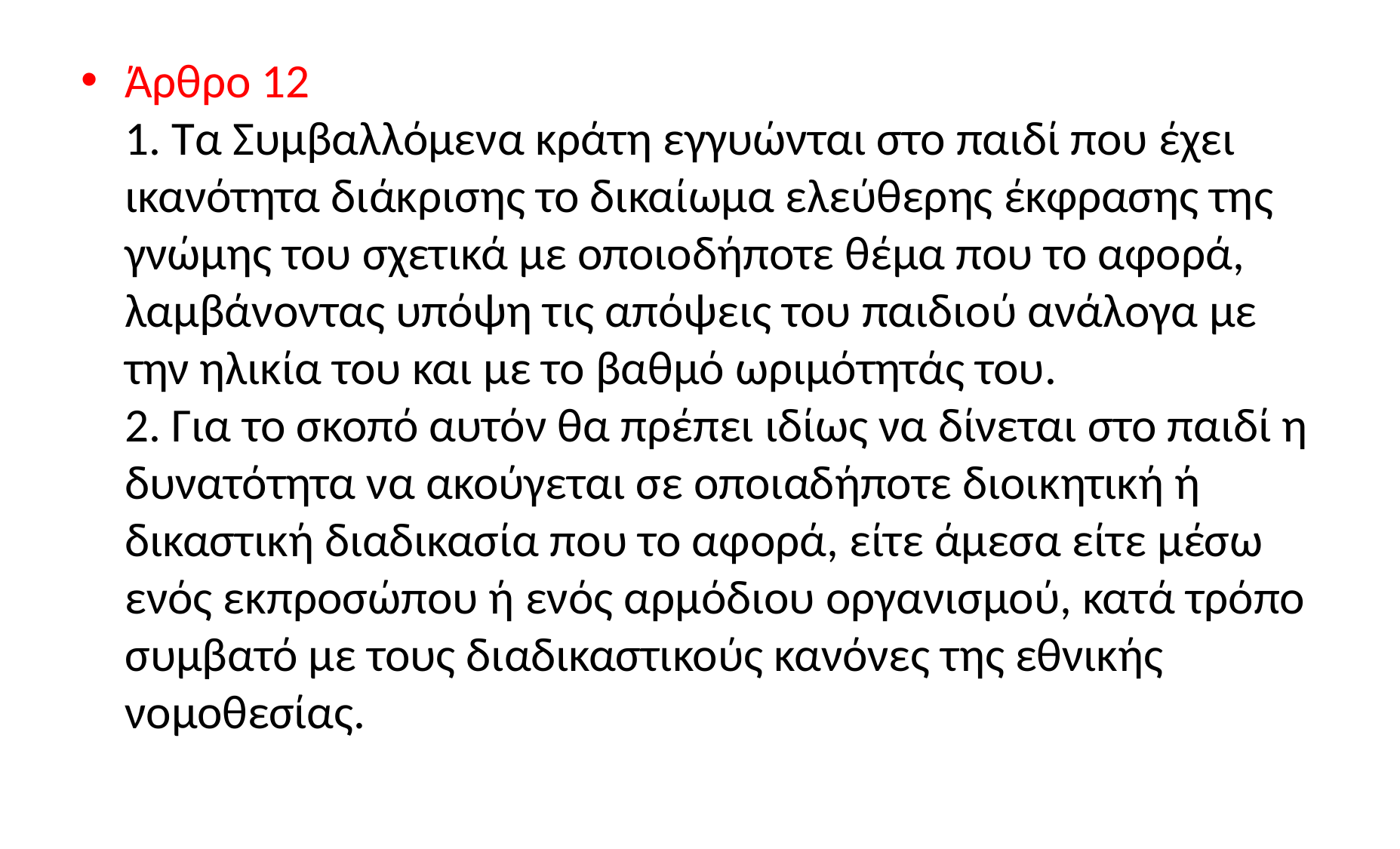

Άρθρο 12
1. Τα Συμβαλλόμενα κράτη εγγυώνται στο παιδί που έχει ικανότητα διάκρισης το δικαίωμα ελεύθερης έκφρασης της γνώμης του σχετικά με οποιοδήποτε θέμα που το αφορά, λαμβάνοντας υπόψη τις απόψεις του παιδιού ανάλογα με την ηλικία του και με το βαθμό ωριμότητάς του.
2. Για το σκοπό αυτόν θα πρέπει ιδίως να δίνεται στο παιδί η δυνατότητα να ακούγεται σε οποιαδήποτε διοικητική ή δικαστική διαδικασία που το αφορά, είτε άμεσα είτε μέσω ενός εκπροσώπου ή ενός αρμόδιου οργανισμού, κατά τρόπο
συμβατό με τους διαδικαστικούς κανόνες της εθνικής νομοθεσίας.